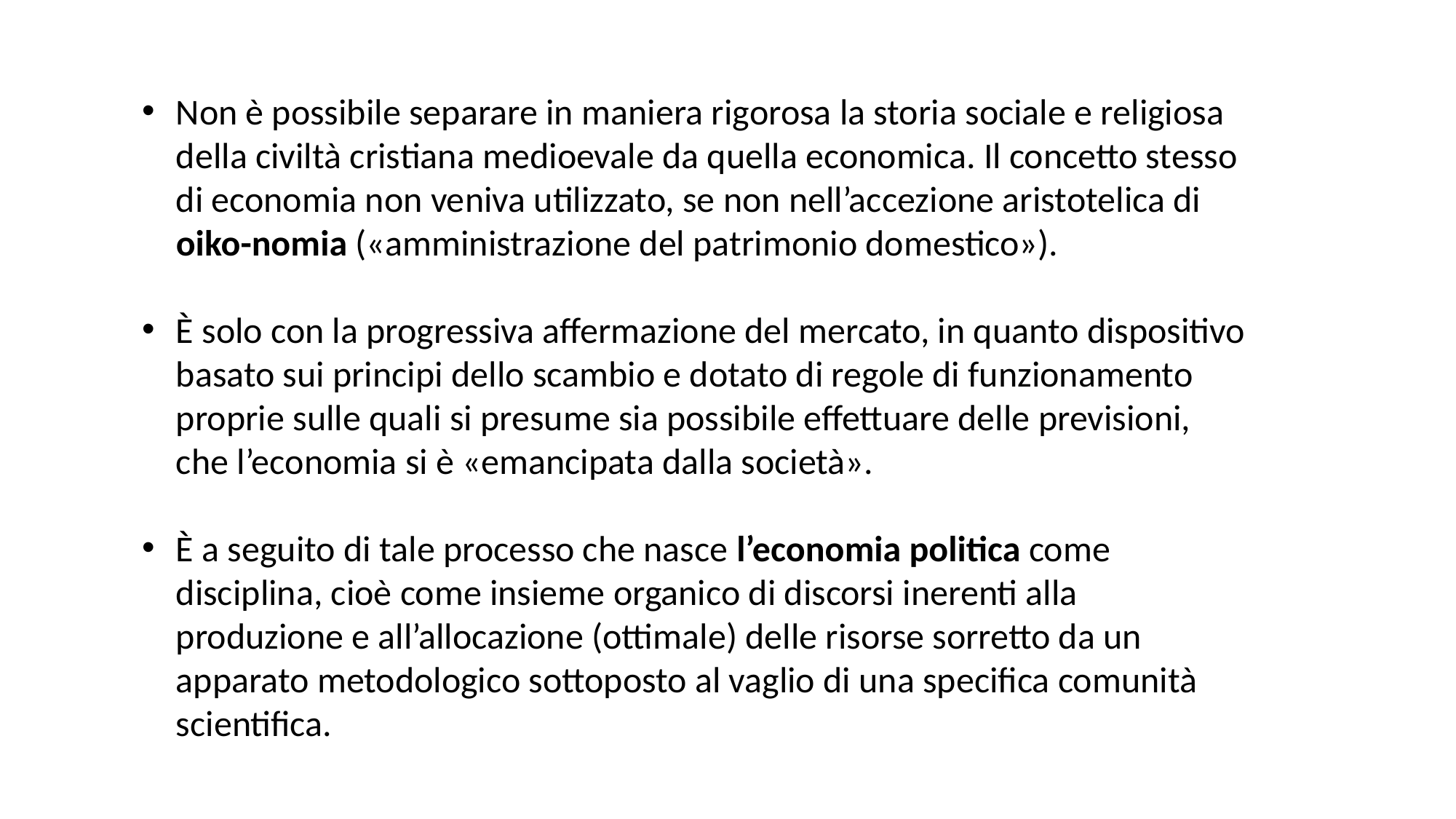

Non è possibile separare in maniera rigorosa la storia sociale e religiosa della civiltà cristiana medioevale da quella economica. Il concetto stesso di economia non veniva utilizzato, se non nell’accezione aristotelica di oiko-nomia («amministrazione del patrimonio domestico»).

È solo con la progressiva affermazione del mercato, in quanto dispositivo basato sui principi dello scambio e dotato di regole di funzionamento proprie sulle quali si presume sia possibile effettuare delle previsioni, che l’economia si è «emancipata dalla società».

È a seguito di tale processo che nasce l’economia politica come disciplina, cioè come insieme organico di discorsi inerenti alla produzione e all’allocazione (ottimale) delle risorse sorretto da un apparato metodologico sottoposto al vaglio di una specifica comunità scientifica.